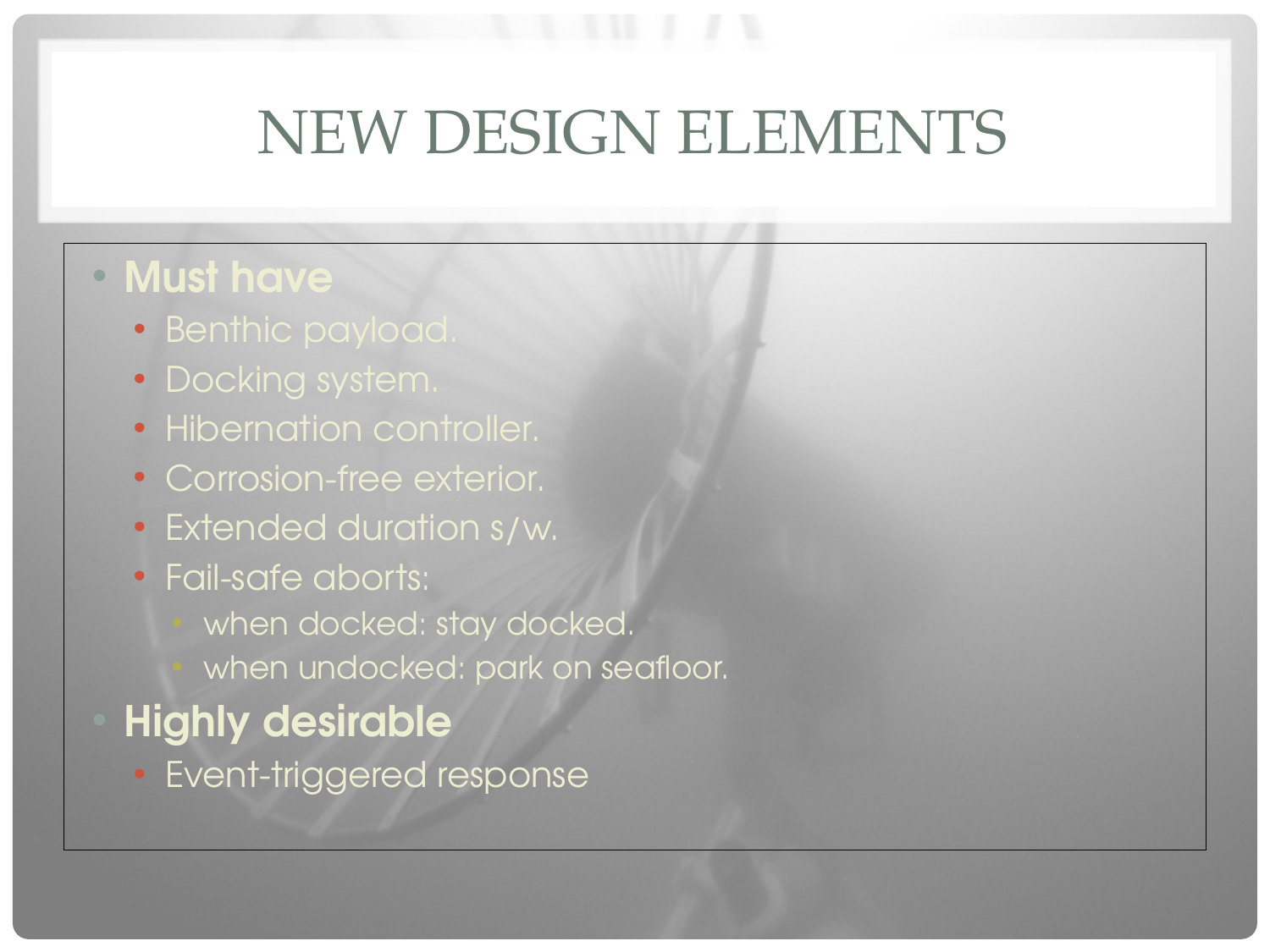

# New Design elements
Must have
Benthic payload.
Docking system.
Hibernation controller.
Corrosion-free exterior.
Extended duration s/w.
Fail-safe aborts:
when docked: stay docked.
when undocked: park on seafloor.
Highly desirable
Event-triggered response